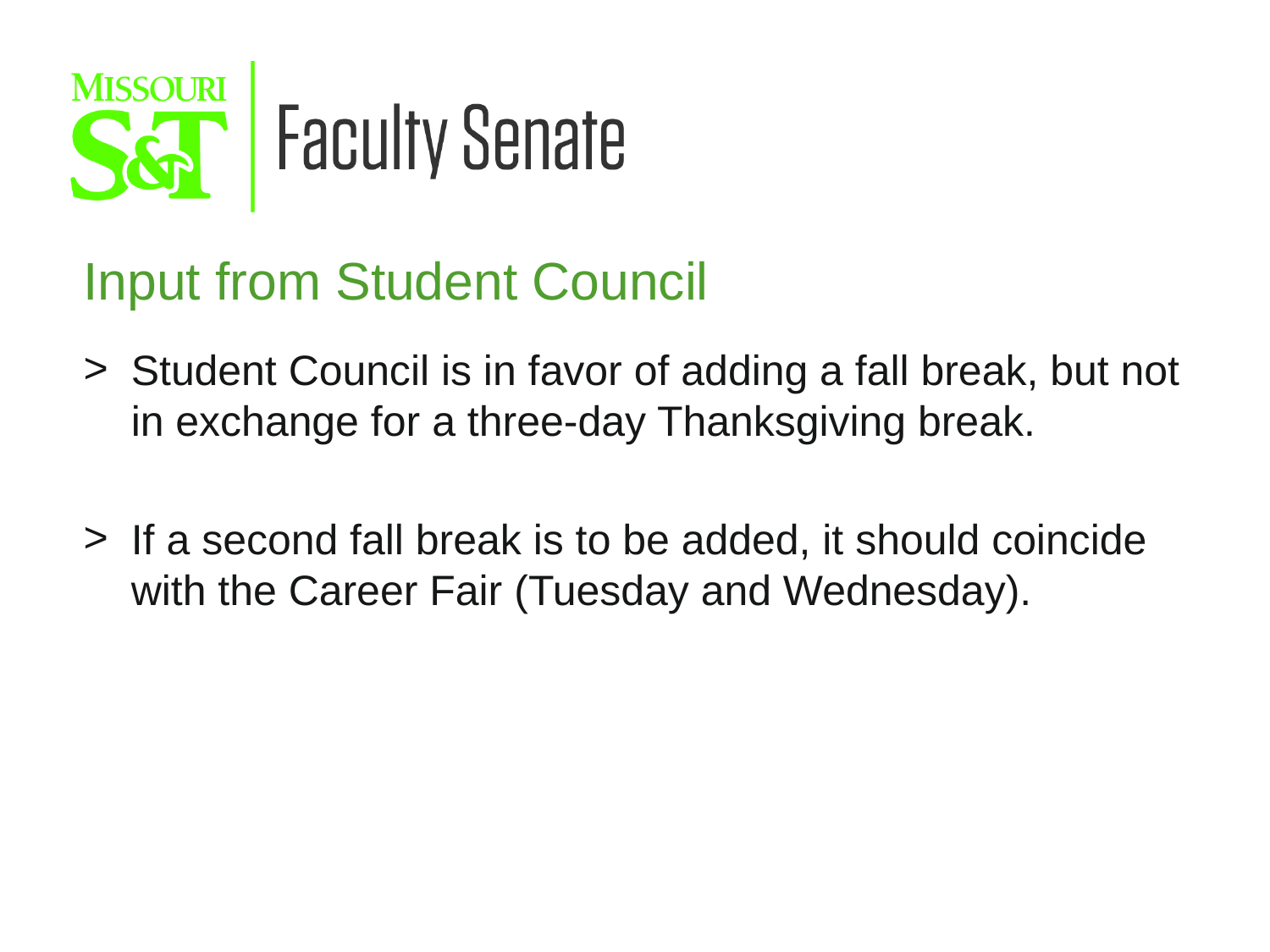

Input from Student Council
Student Council is in favor of adding a fall break, but not in exchange for a three-day Thanksgiving break.

If a second fall break is to be added, it should coincide with the Career Fair (Tuesday and Wednesday).